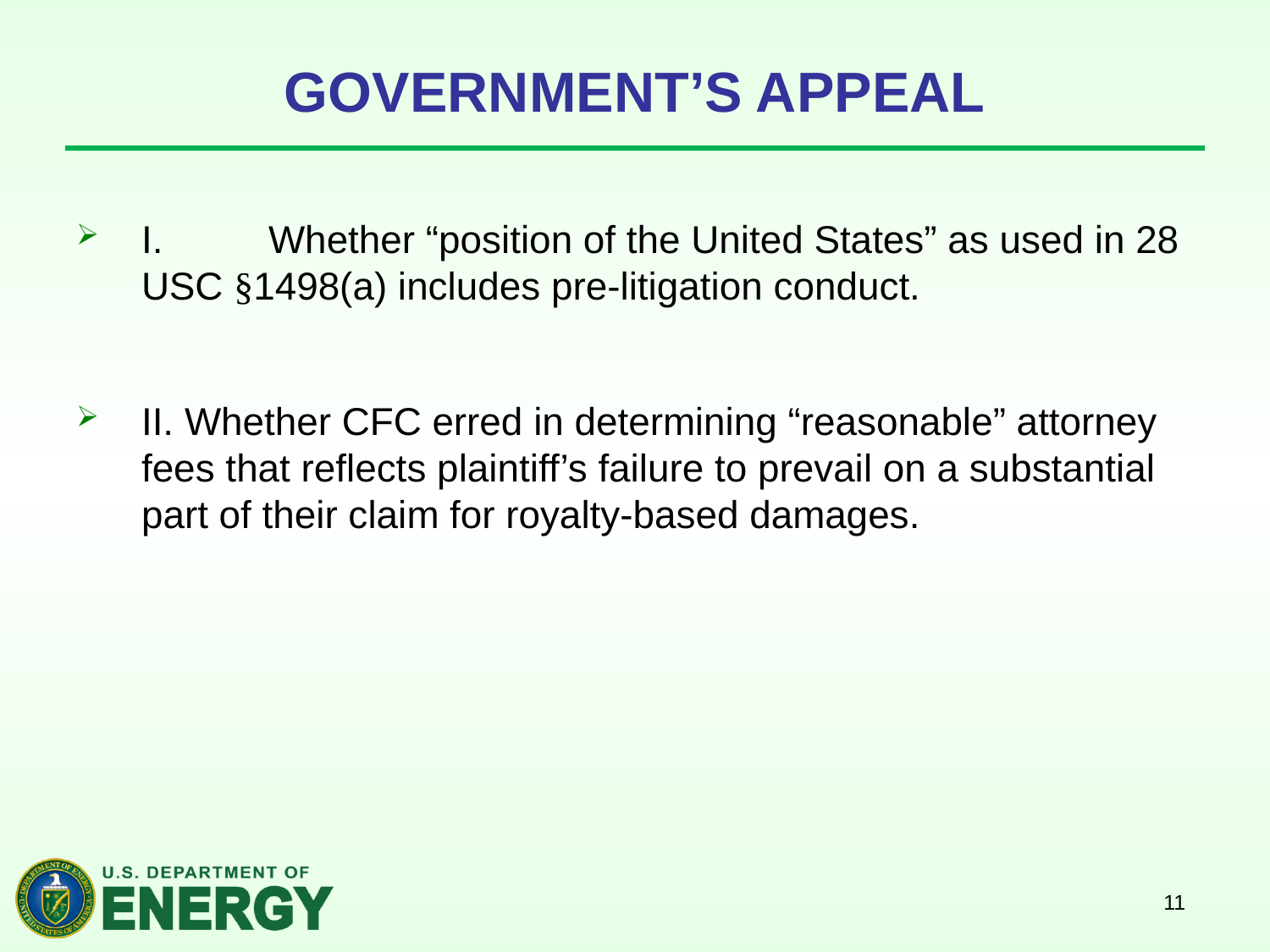

# Government’s Appeal
I.	Whether “position of the United States” as used in 28 USC §1498(a) includes pre-litigation conduct.

II. Whether CFC erred in determining “reasonable” attorney fees that reflects plaintiff’s failure to prevail on a substantial part of their claim for royalty-based damages.
11